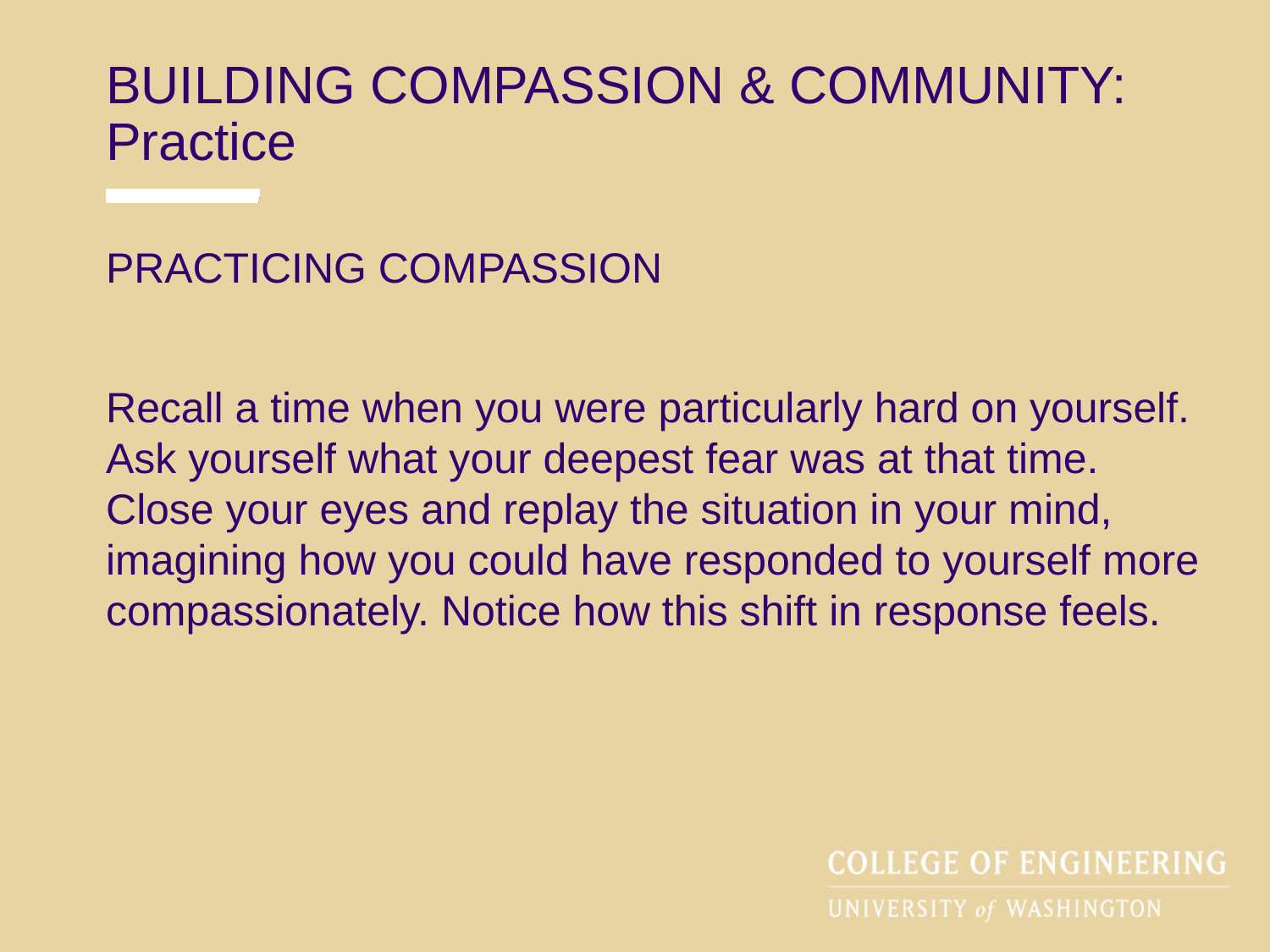

BUILDING COMPASSION & COMMUNITY: Practice
PRACTICING COMPASSION
Recall a time when you were particularly hard on yourself. Ask yourself what your deepest fear was at that time. Close your eyes and replay the situation in your mind, imagining how you could have responded to yourself more compassionately. Notice how this shift in response feels.